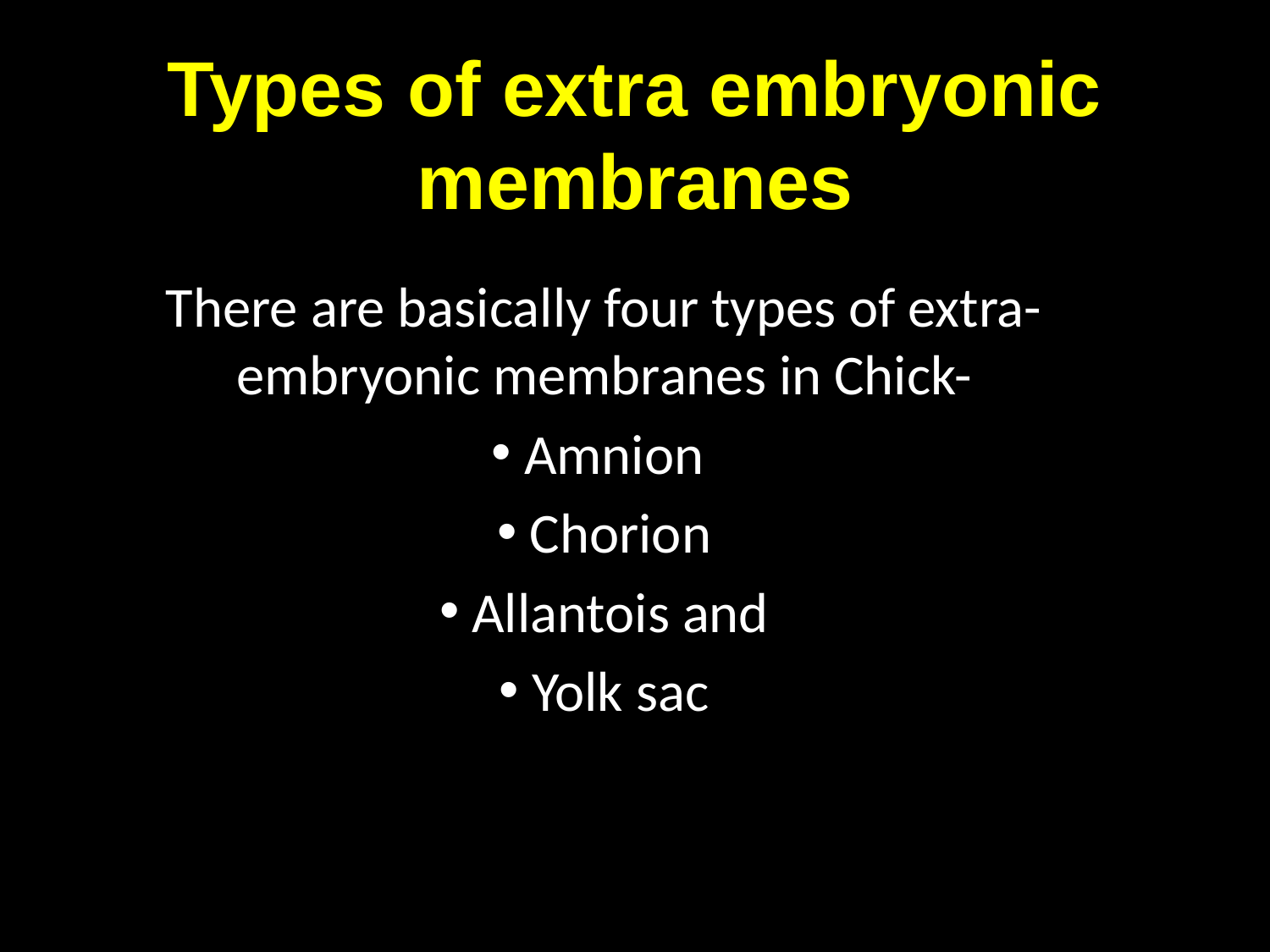

# Types of extra embryonic membranes
There are basically four types of extra-embryonic membranes in Chick-
 Amnion
 Chorion
 Allantois and
 Yolk sac